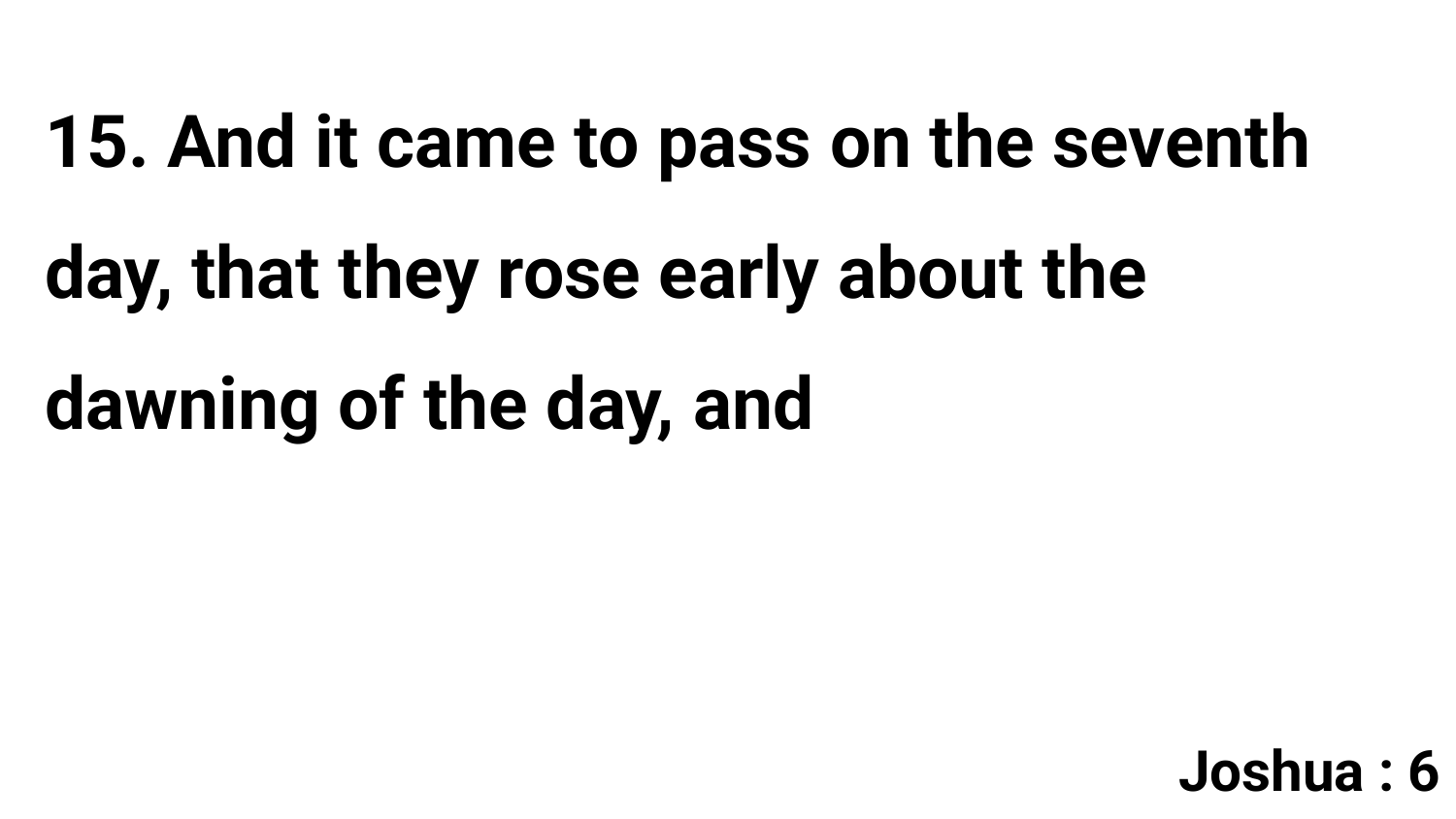

15. And it came to pass on the seventh day, that they rose early about the dawning of the day, and
Joshua : 6